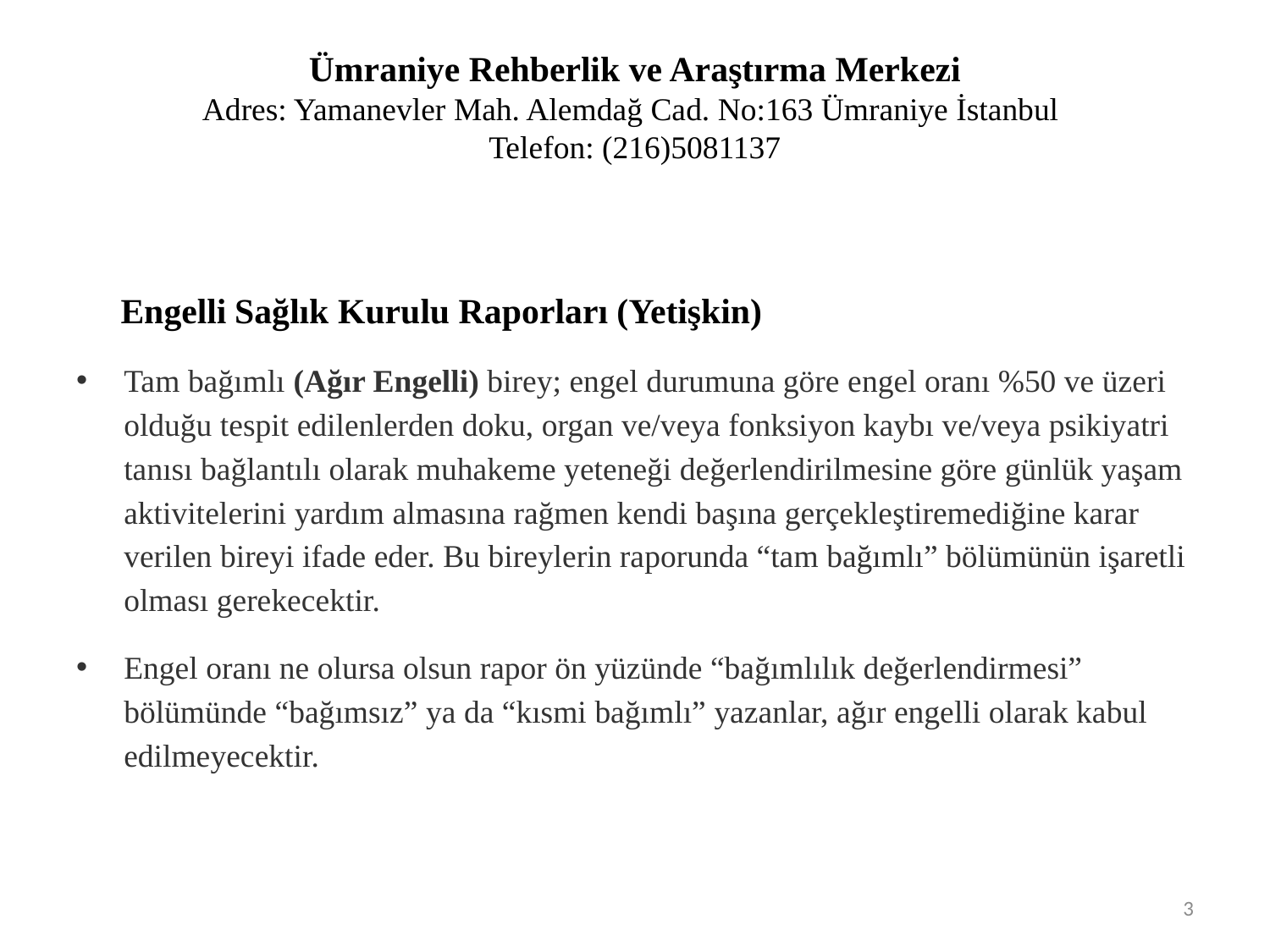

# Ümraniye Rehberlik ve Araştırma Merkezi Adres: Yamanevler Mah. Alemdağ Cad. No:163 Ümraniye İstanbul Telefon: (216)5081137
     Engelli Sağlık Kurulu Raporları (Yetişkin)
Tam bağımlı (Ağır Engelli) birey; engel durumuna göre engel oranı %50 ve üzeri olduğu tespit edilenlerden doku, organ ve/veya fonksiyon kaybı ve/veya psikiyatri tanısı bağlantılı olarak muhakeme yeteneği değerlendirilmesine göre günlük yaşam aktivitelerini yardım almasına rağmen kendi başına gerçekleştiremediğine karar verilen bireyi ifade eder. Bu bireylerin raporunda “tam bağımlı” bölümünün işaretli olması gerekecektir.
Engel oranı ne olursa olsun rapor ön yüzünde “bağımlılık değerlendirmesi” bölümünde “bağımsız” ya da “kısmi bağımlı” yazanlar, ağır engelli olarak kabul edilmeyecektir.

3